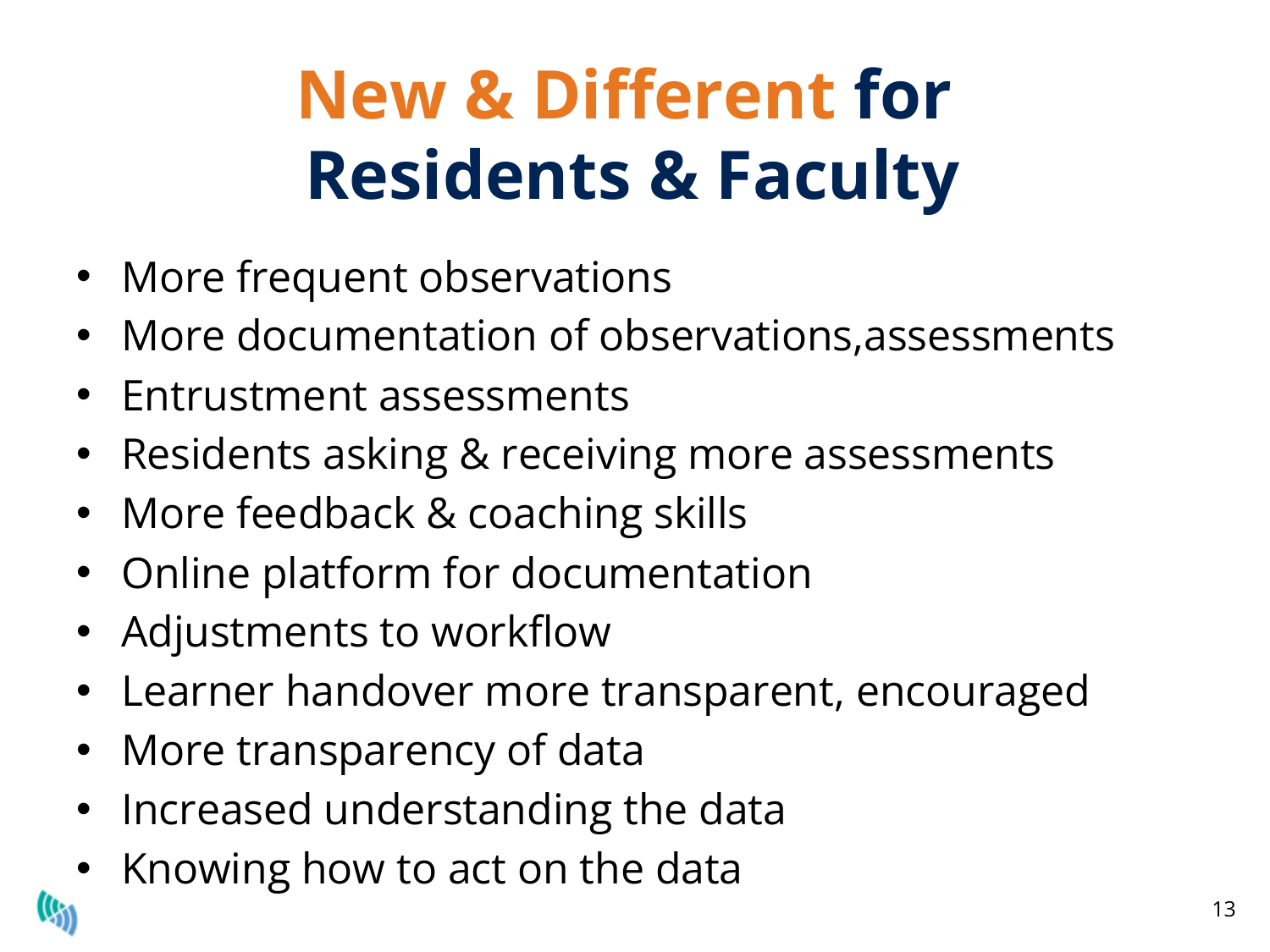

# New & Different for Residents & Faculty
More frequent observations
More documentation of observations,assessments
Entrustment assessments
Residents asking & receiving more assessments
More feedback & coaching skills
Online platform for documentation
Adjustments to workflow
Learner handover more transparent, encouraged
More transparency of data
Increased understanding the data
Knowing how to act on the data

13